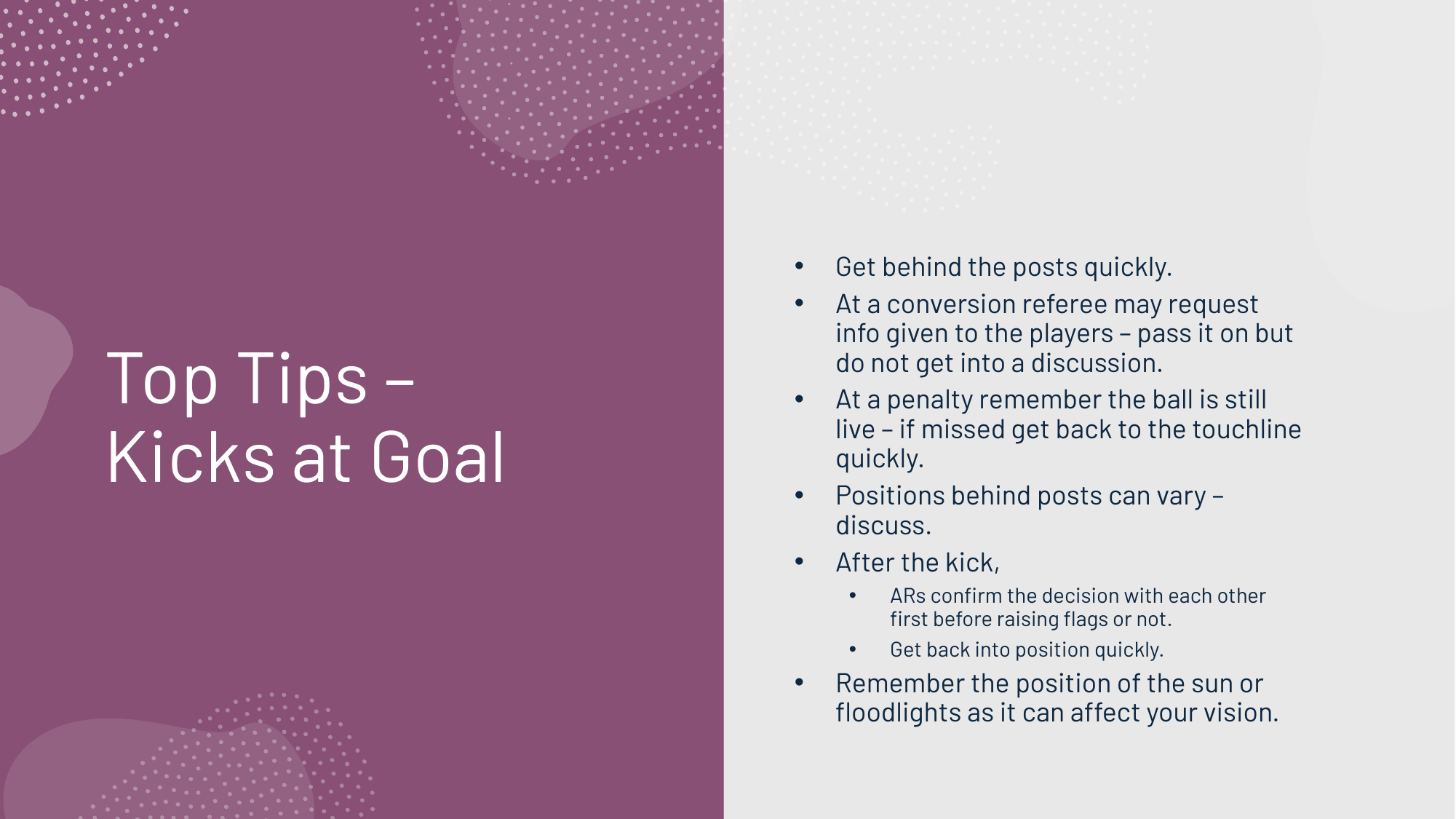

# Top Tips – Kicks at Goal
Get behind the posts quickly.
At a conversion referee may request info given to the players – pass it on but do not get into a discussion.
At a penalty remember the ball is still live – if missed get back to the touchline quickly.
Positions behind posts can vary – discuss.
After the kick,
ARs confirm the decision with each other first before raising flags or not.
Get back into position quickly.
Remember the position of the sun or floodlights as it can affect your vision.